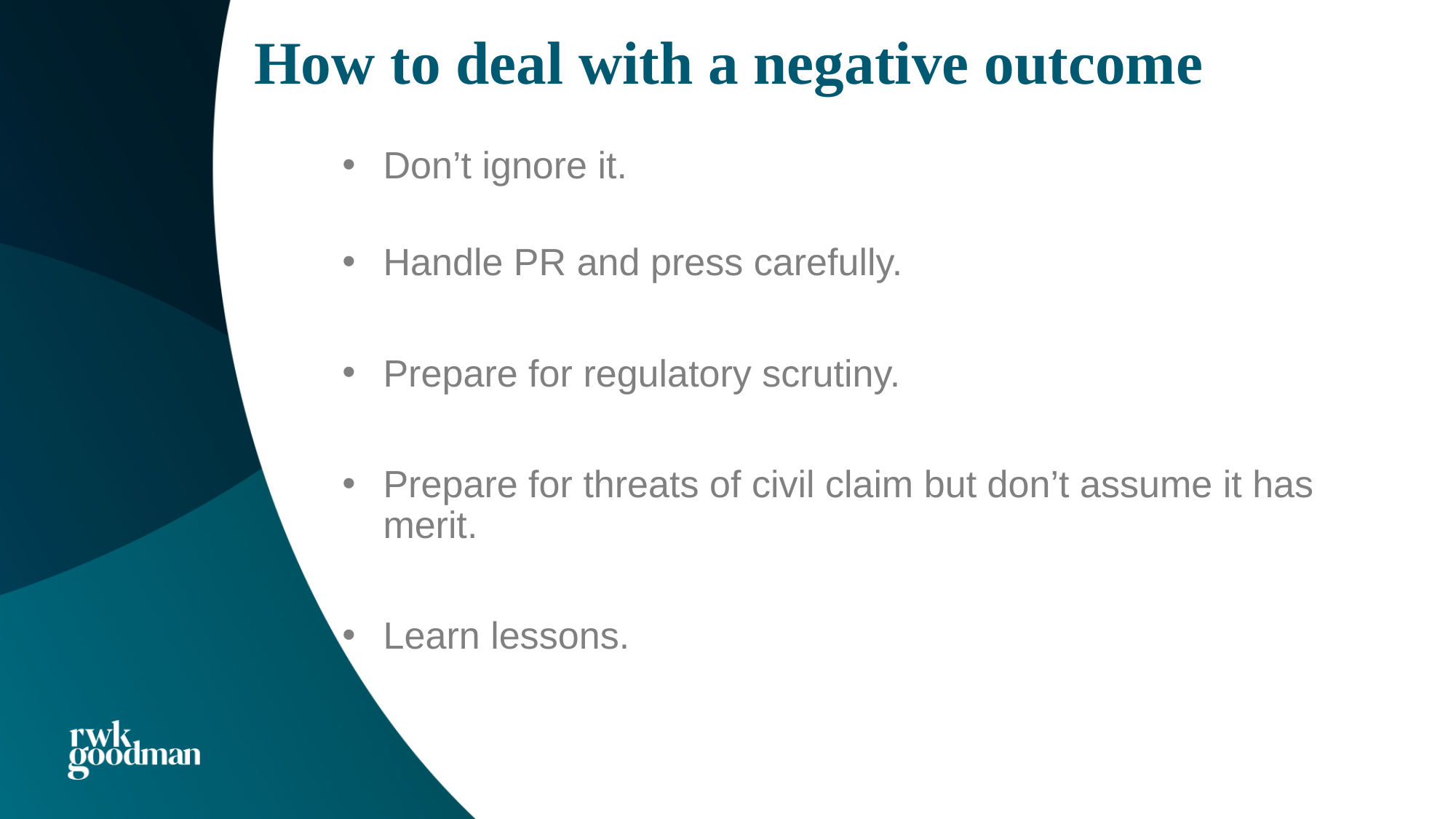

# How to deal with a negative outcome
Don’t ignore it.

Handle PR and press carefully.

Prepare for regulatory scrutiny.

Prepare for threats of civil claim but don’t assume it has merit.

Learn lessons.